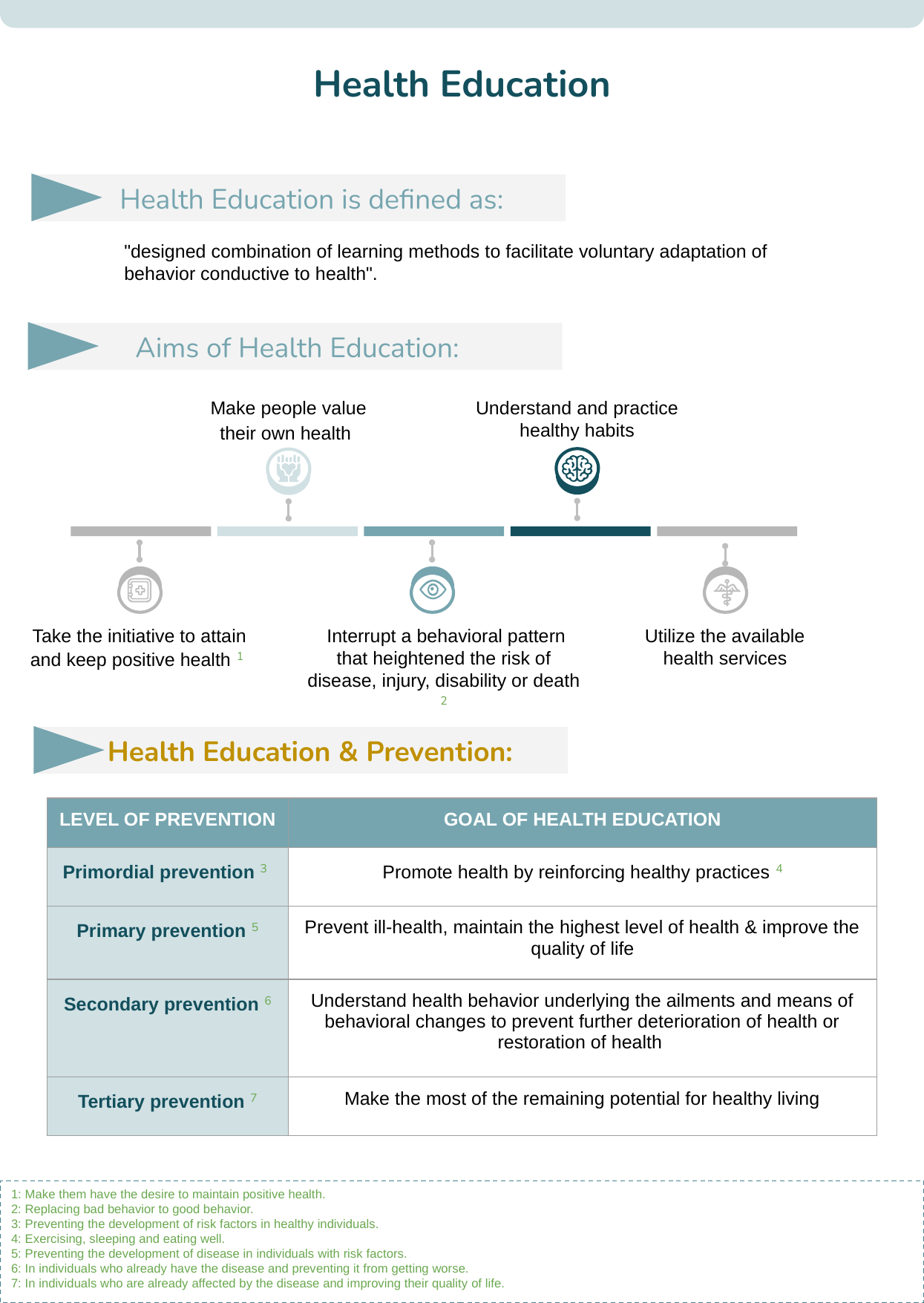

# Health Education

    Health Education is defined as:
"designed combination of learning methods to facilitate voluntary adaptation of behavior conductive to health".

Aims of Health Education:
Make people value their own health
Understand and practice healthy habits

 Interrupt a behavioral pattern that heightened the risk of disease, injury, disability or death 2
Take the initiative to attain and keep positive health 1
Utilize the available health services

  Health Education & Prevention:
| LEVEL OF PREVENTION | GOAL OF HEALTH EDUCATION |
| --- | --- |
| Primordial prevention 3 | Promote health by reinforcing healthy practices 4 |
| Primary prevention 5 | Prevent ill-health, maintain the highest level of health & improve the quality of life |
| Secondary prevention 6 | Understand health behavior underlying the ailments and means of behavioral changes to prevent further deterioration of health or restoration of health |
| Tertiary prevention 7 | Make the most of the remaining potential for healthy living |
1: Make them have the desire to maintain positive health.
2: Replacing bad behavior to good behavior.
3: Preventing the development of risk factors in healthy individuals.
4: Exercising, sleeping and eating well.
5: Preventing the development of disease in individuals with risk factors.
6: In individuals who already have the disease and preventing it from getting worse.
7: In individuals who are already affected by the disease and improving their quality of life.